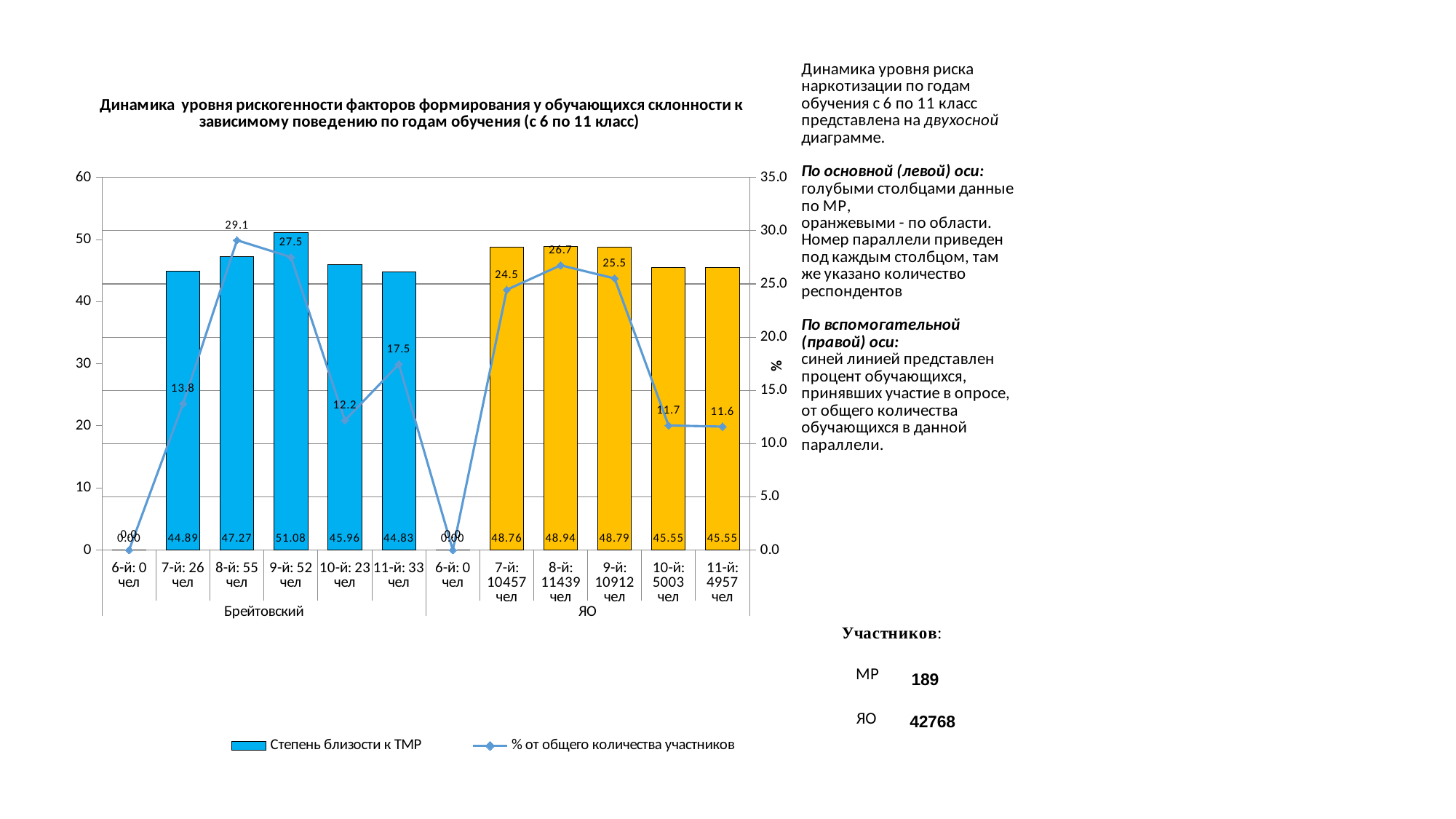

### Chart

| Category | Степень близости к ТМР | % от общего количества участников |
|---|---|---|
| 6-й: 0 чел | 0.0 | 0.0 |
| 7-й: 26 чел | 44.894076410681386 | 13.756613756613756 |
| 8-й: 55 чел | 47.26539085598013 | 29.1005291005291 |
| 9-й: 52 чел | 51.08466611194978 | 27.513227513227513 |
| 10-й: 23 чел | 45.95731399476289 | 12.16931216931217 |
| 11-й: 33 чел | 44.82640152426968 | 17.46031746031746 |
| 6-й: 0 чел | 0.0 | 0.0 |
| 7-й: 10457 чел | 48.75637869772857 | 24.450523756079313 |
| 8-й: 11439 чел | 48.942321452846954 | 26.746632996632997 |
| 9-й: 10912 чел | 48.79085282005441 | 25.51440329218107 |
| 10-й: 5003 чел | 45.54907952552123 | 11.697998503554059 |
| 11-й: 4957 чел | 45.54922951723395 | 11.590441451552563 |